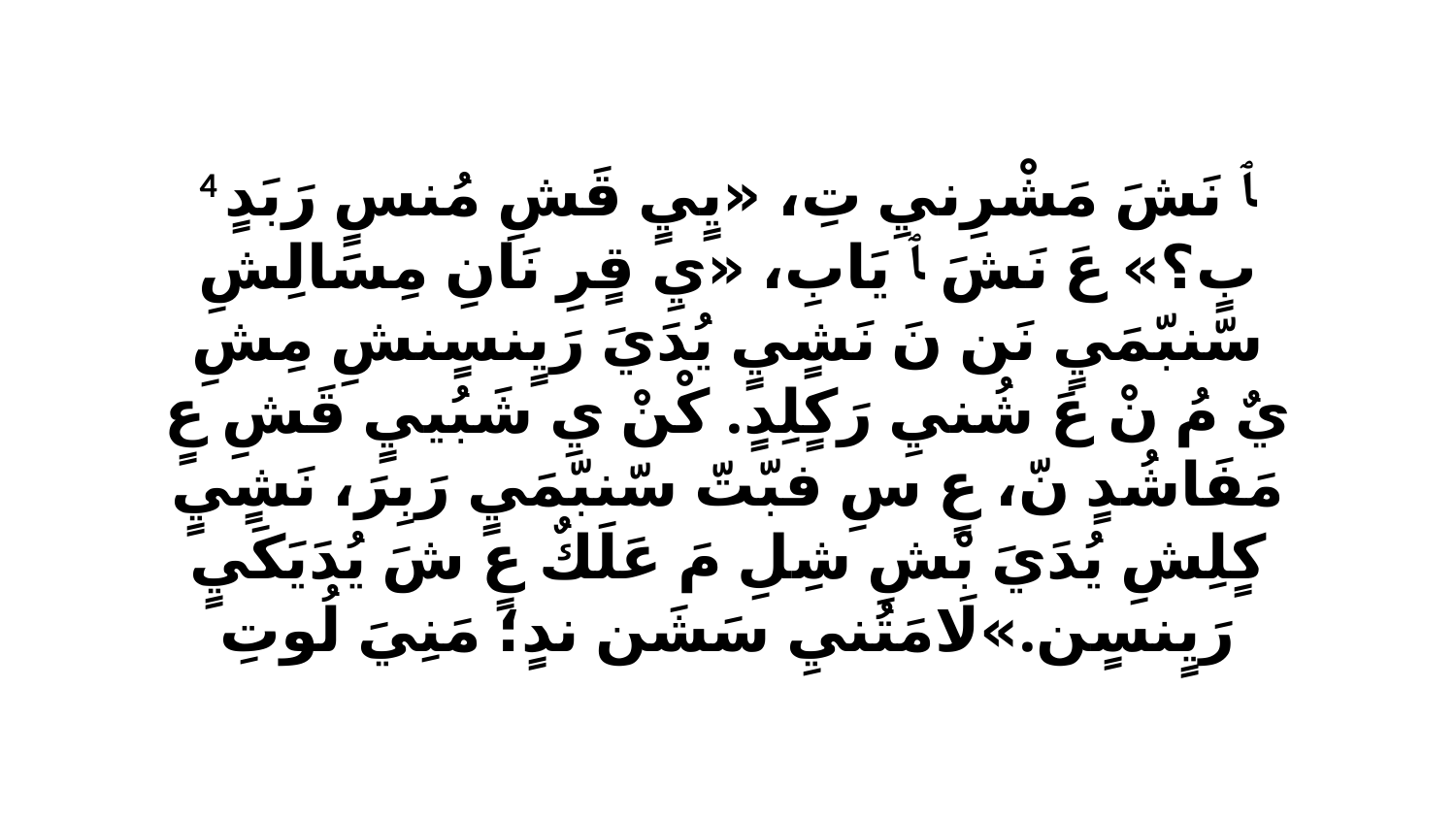

4 ﭑ نَشَ مَشْرِنيِ تِ، «يٍيٍ قَشِ مُنسٍ رَبَدٍ بٍ؟» عَ نَشَ ﭑ يَابِ، «يِ قٍرِ نَانِ مِسَالِشِ سّنبّمَيٍ نَن نَ نَشٍيٍ يُدَيَ رَيٍنسٍنشِ مِشِ يٌ مُ نْ عَ شُنيِ رَكٍلِدٍ. كْنْ يِ شَبُييٍ قَشِ عٍ مَفَاشُدٍ نّ، عٍ سِ فبّتّ سّنبّمَيٍ رَبِرَ، نَشٍيٍ كٍلِشِ يُدَيَ بْشِ شِلِ مَ عَلَكٌ عٍ شَ يُدَيَكَيٍ رَيٍنسٍن.»لَامَتُنيِ سَشَن ندٍ؛ مَنِيَ لُوتِ